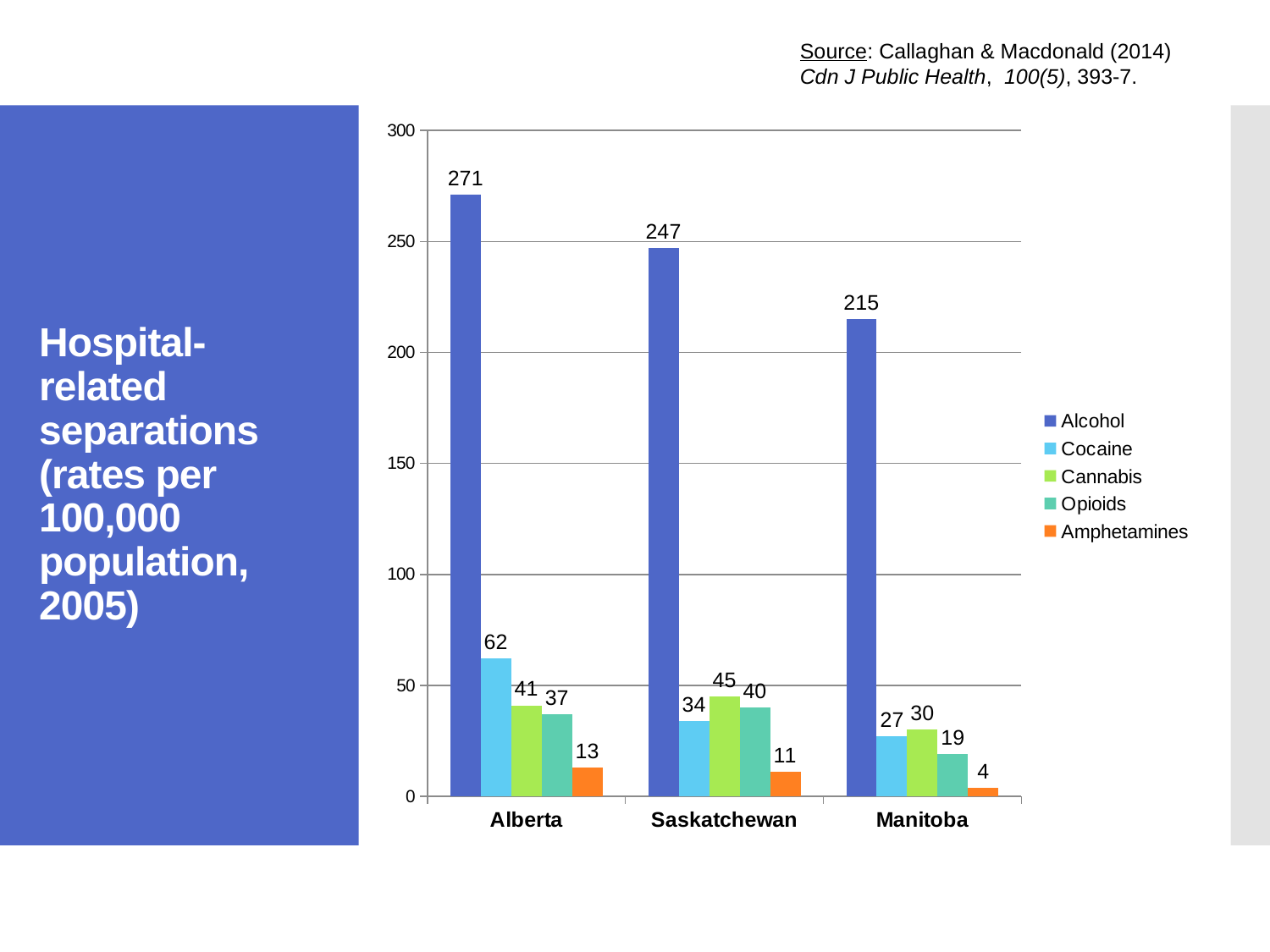

Source: Callaghan & Macdonald (2014)
Cdn J Public Health,  100(5), 393-7.

### Chart

| Category | Alcohol | Cocaine | Cannabis | Opioids | Amphetamines |
|---|---|---|---|---|---|
| Alberta | 271.0 | 62.0 | 41.0 | 37.0 | 13.0 |
| Saskatchewan | 247.0 | 34.0 | 45.0 | 40.0 | 11.0 |
| Manitoba | 215.0 | 27.0 | 30.0 | 19.0 | 4.0 |
# Hospital-related separations
(rates per 100,000 population, 2005)